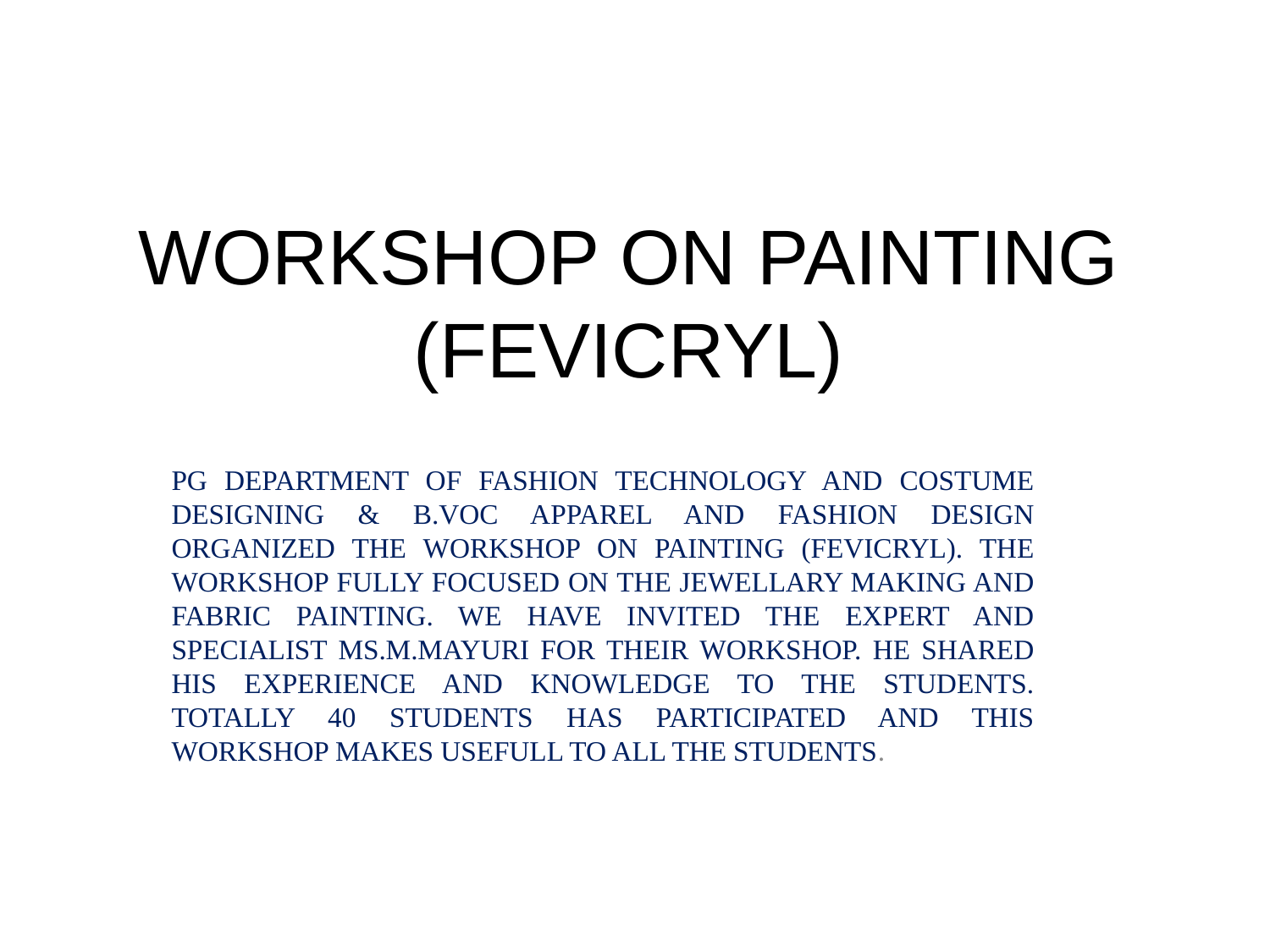

# WORKSHOP ON PAINTING (FEVICRYL)
PG DEPARTMENT OF FASHION TECHNOLOGY AND COSTUME DESIGNING & B.VOC APPAREL AND FASHION DESIGN ORGANIZED THE WORKSHOP ON PAINTING (FEVICRYL). THE WORKSHOP FULLY FOCUSED ON THE JEWELLARY MAKING AND FABRIC PAINTING. WE HAVE INVITED THE EXPERT AND SPECIALIST MS.M.MAYURI FOR THEIR WORKSHOP. HE SHARED HIS EXPERIENCE AND KNOWLEDGE TO THE STUDENTS. TOTALLY 40 STUDENTS HAS PARTICIPATED AND THIS WORKSHOP MAKES USEFULL TO ALL THE STUDENTS.